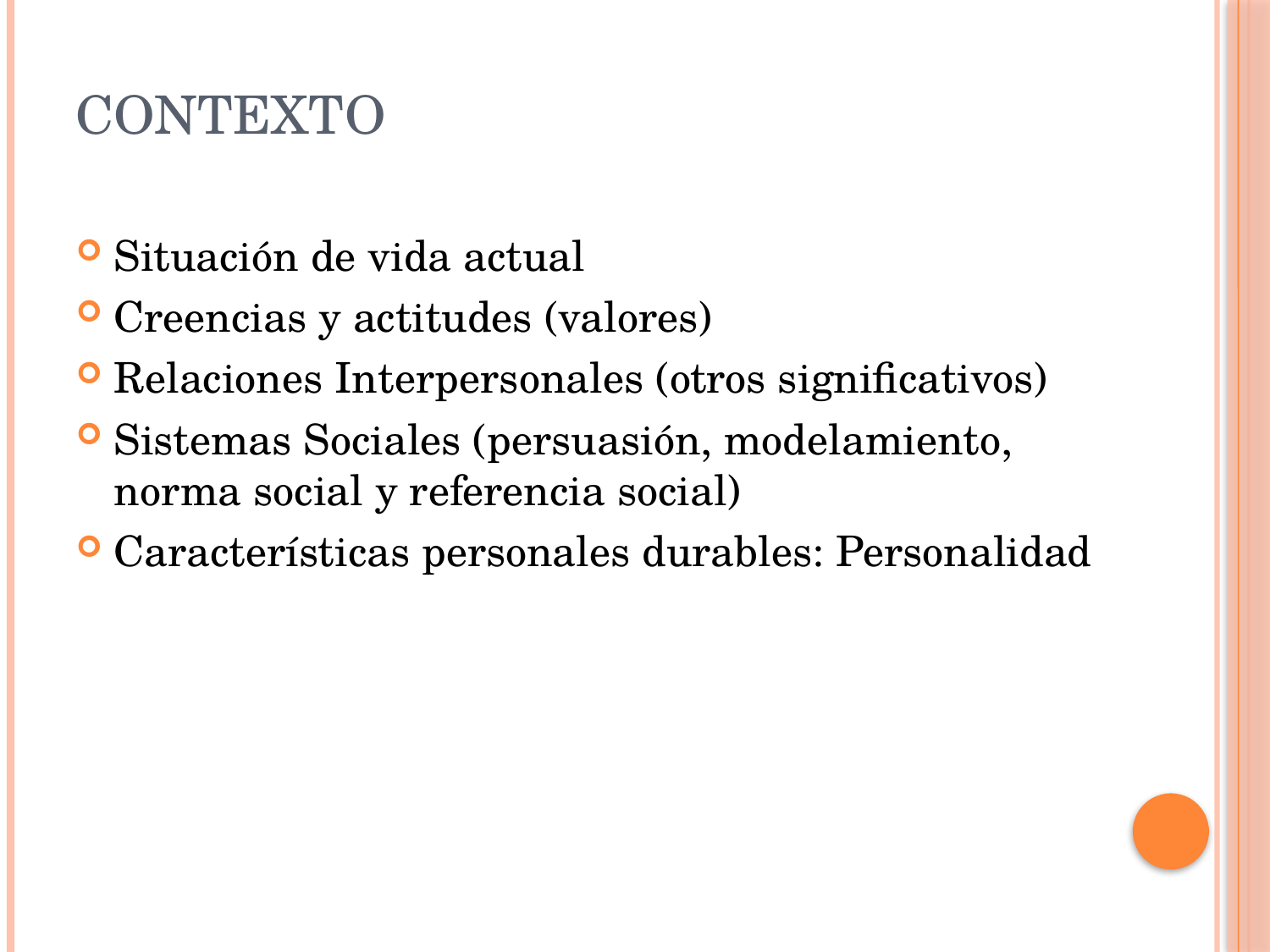

# CONTEXTO
Situación de vida actual
Creencias y actitudes (valores)
Relaciones Interpersonales (otros significativos)
Sistemas Sociales (persuasión, modelamiento, norma social y referencia social)
Características personales durables: Personalidad